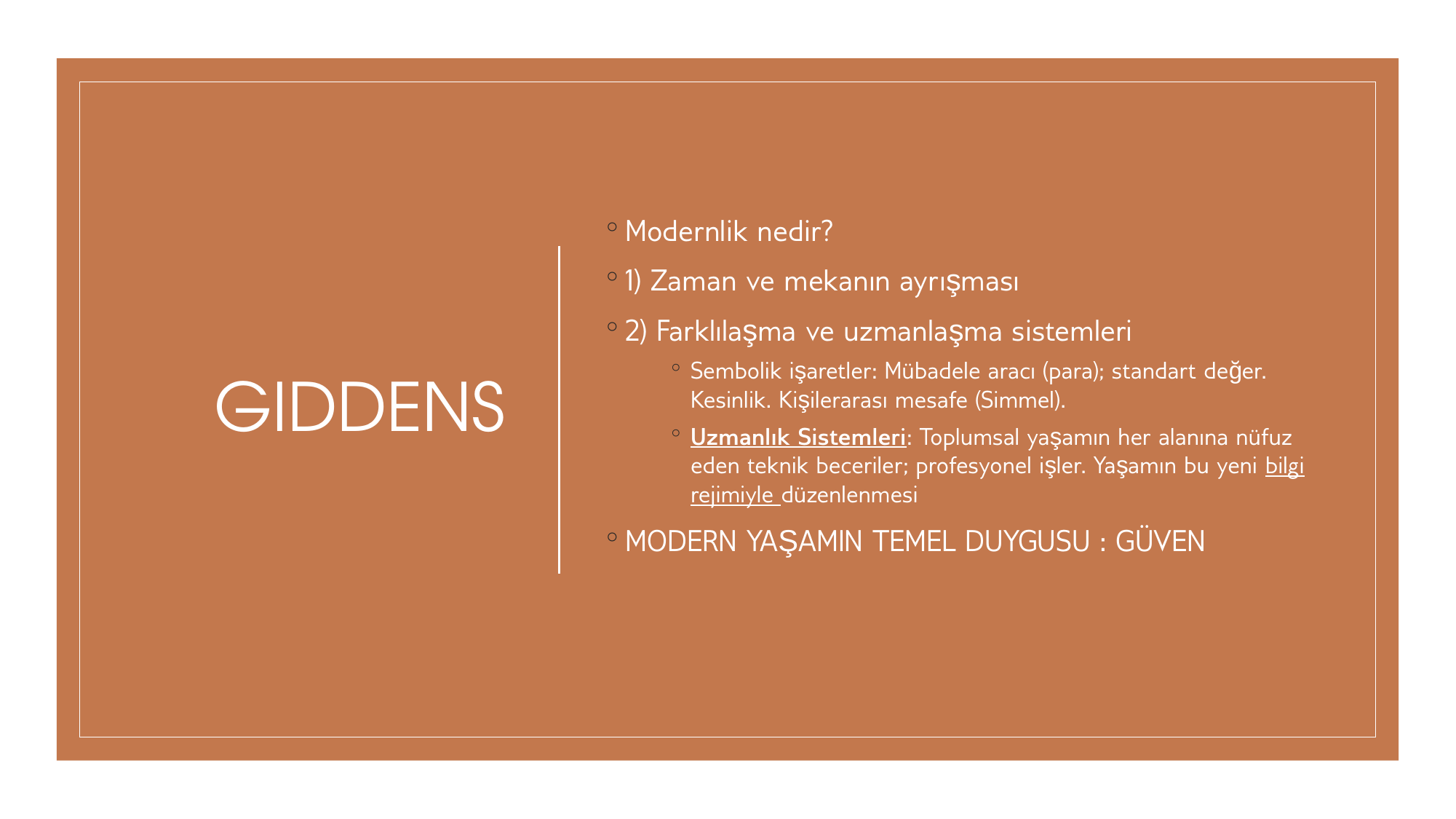

# GIDDENS
Modernlik nedir?
1) Zaman ve mekanın ayrışması
2) Farklılaşma ve uzmanlaşma sistemleri
Sembolik işaretler: Mübadele aracı (para); standart değer. Kesinlik. Kişilerarası mesafe (Simmel).
Uzmanlık Sistemleri: Toplumsal yaşamın her alanına nüfuz eden teknik beceriler; profesyonel işler. Yaşamın bu yeni bilgi rejimiyle düzenlenmesi
MODERN YAŞAMIN TEMEL DUYGUSU : GÜVEN